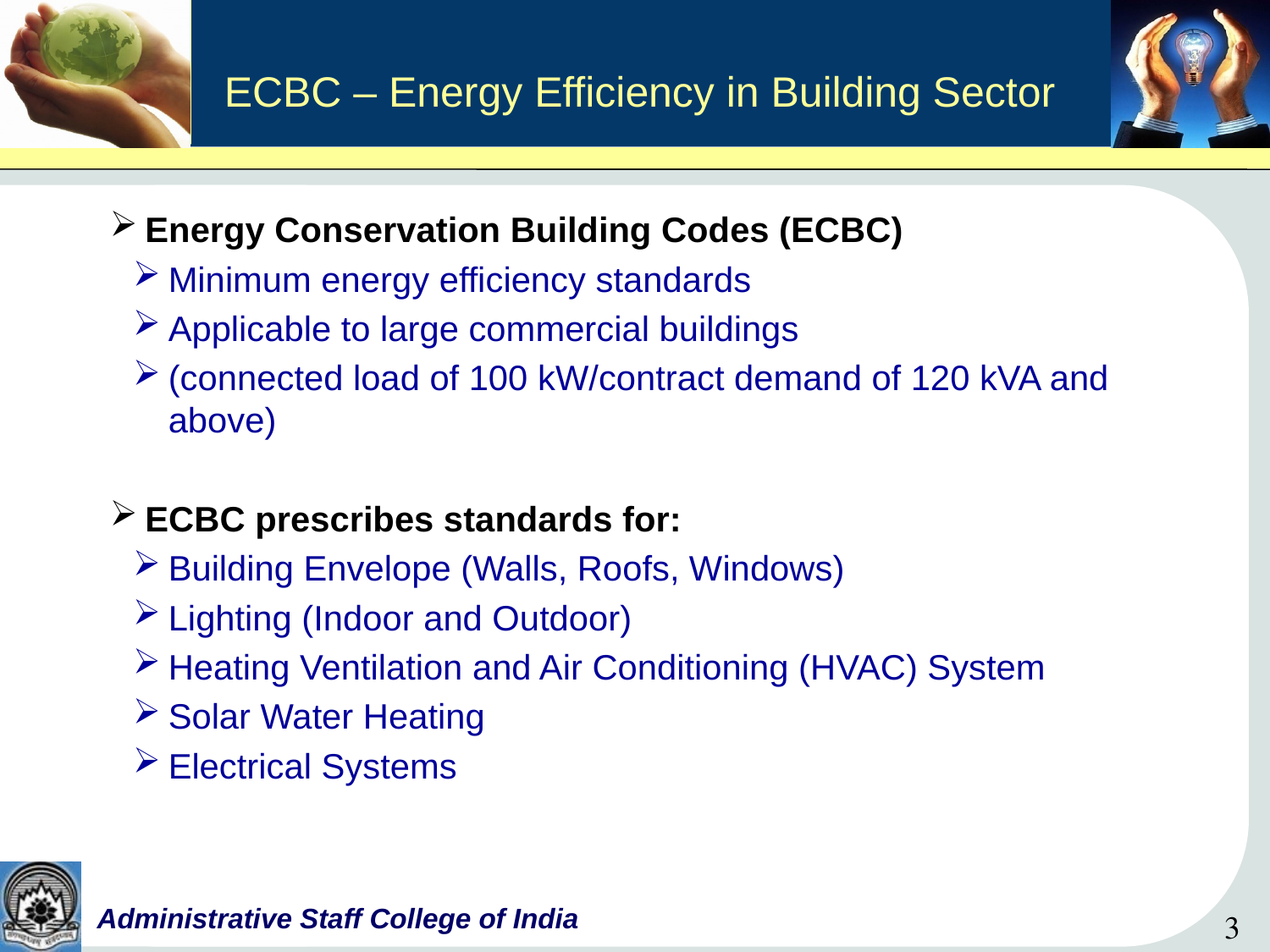

# ECBC – Energy Efficiency in Building Sector
Energy Conservation Building Codes (ECBC)
Minimum energy efficiency standards
Applicable to large commercial buildings
(connected load of 100 kW/contract demand of 120 kVA and
above)

ECBC prescribes standards for:
Building Envelope (Walls, Roofs, Windows)
Lighting (Indoor and Outdoor)
Heating Ventilation and Air Conditioning (HVAC) System
Solar Water Heating
Electrical Systems